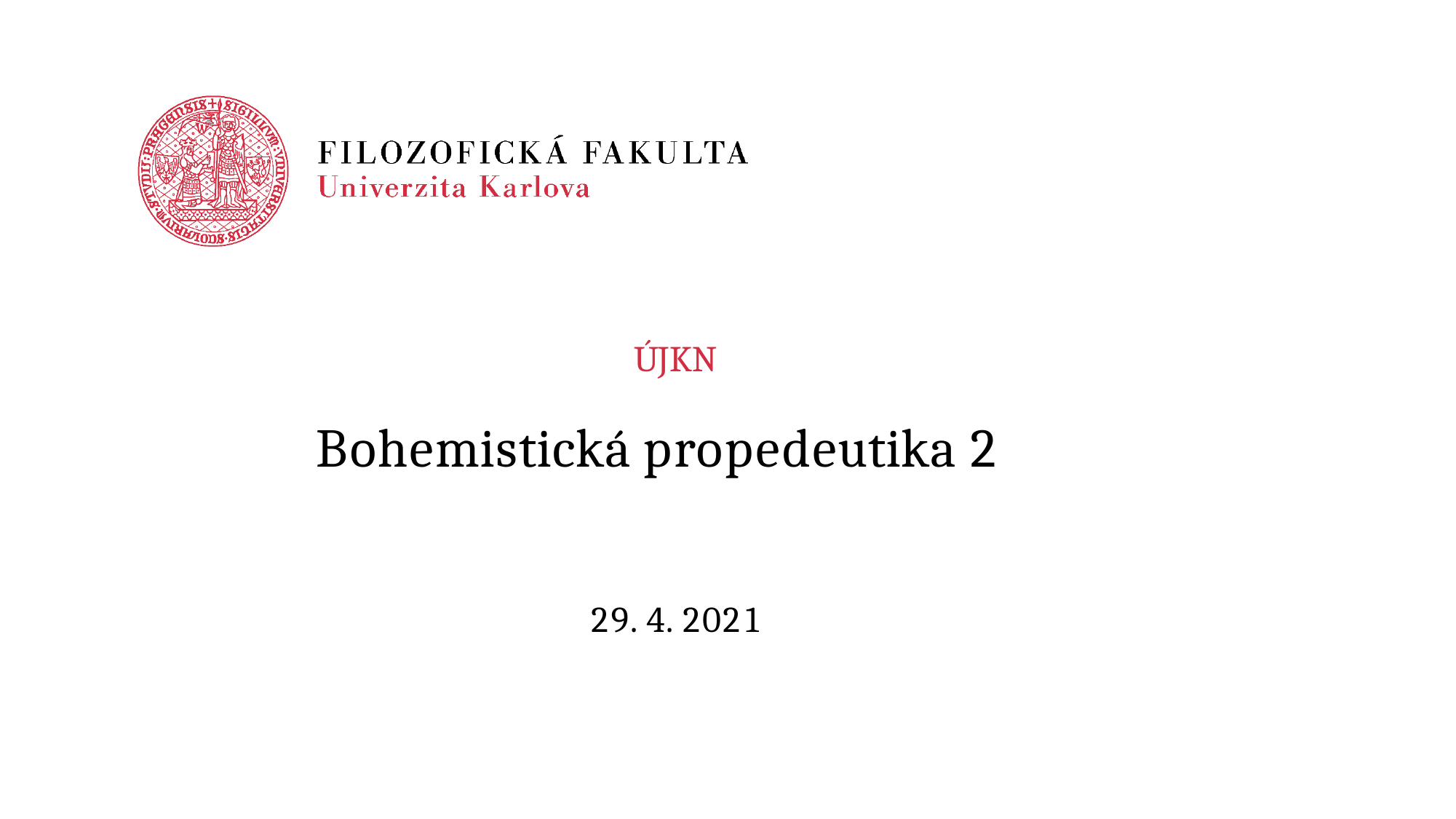

ÚJKN
# Bohemistická propedeutika 2
29. 4. 2021